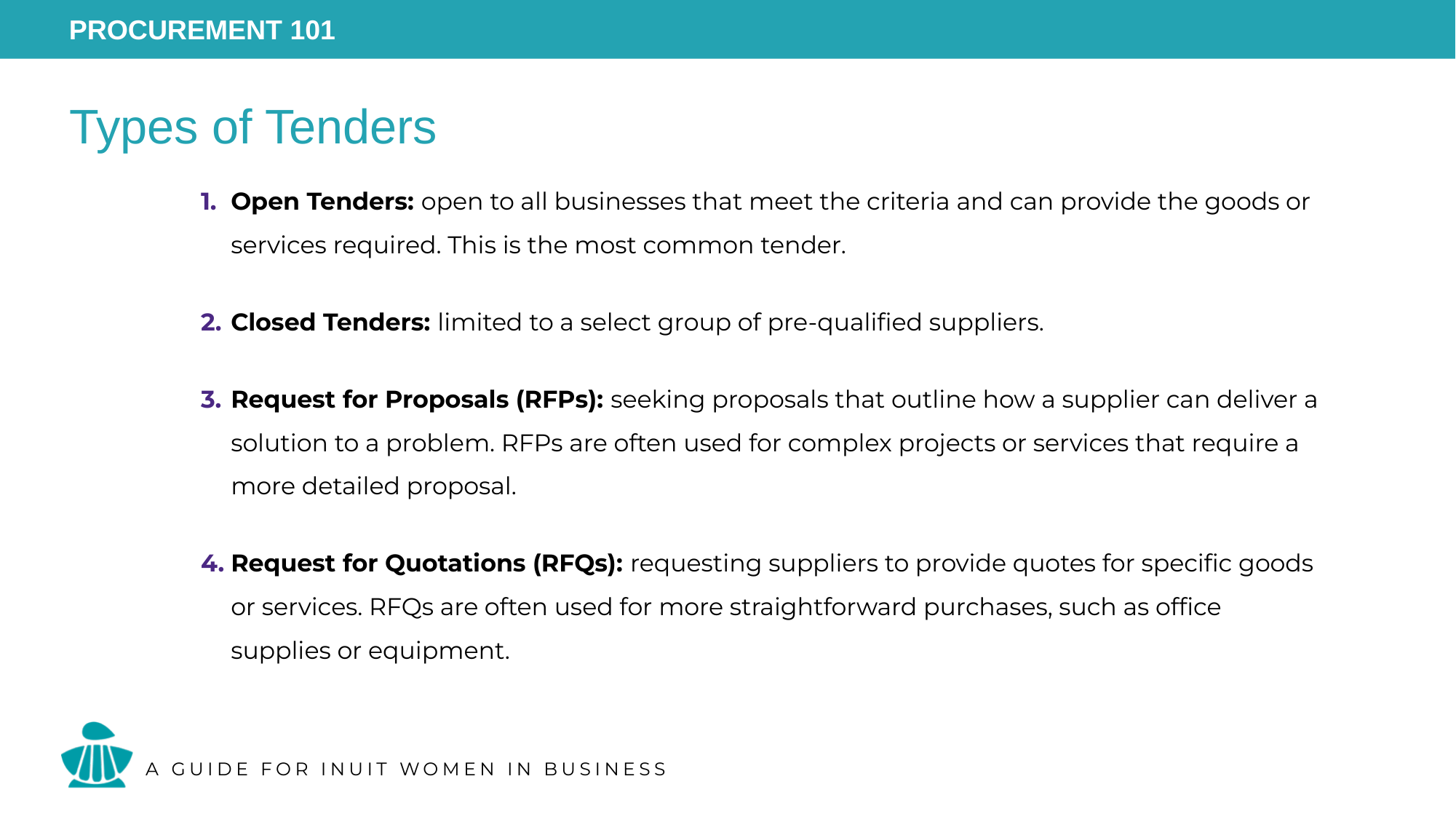

Types of Tenders
Open Tenders: open to all businesses that meet the criteria and can provide the goods or services required. This is the most common tender.
Closed Tenders: limited to a select group of pre-qualified suppliers.
Request for Proposals (RFPs): seeking proposals that outline how a supplier can deliver a solution to a problem. RFPs are often used for complex projects or services that require a more detailed proposal.
Request for Quotations (RFQs): requesting suppliers to provide quotes for specific goods or services. RFQs are often used for more straightforward purchases, such as office supplies or equipment.